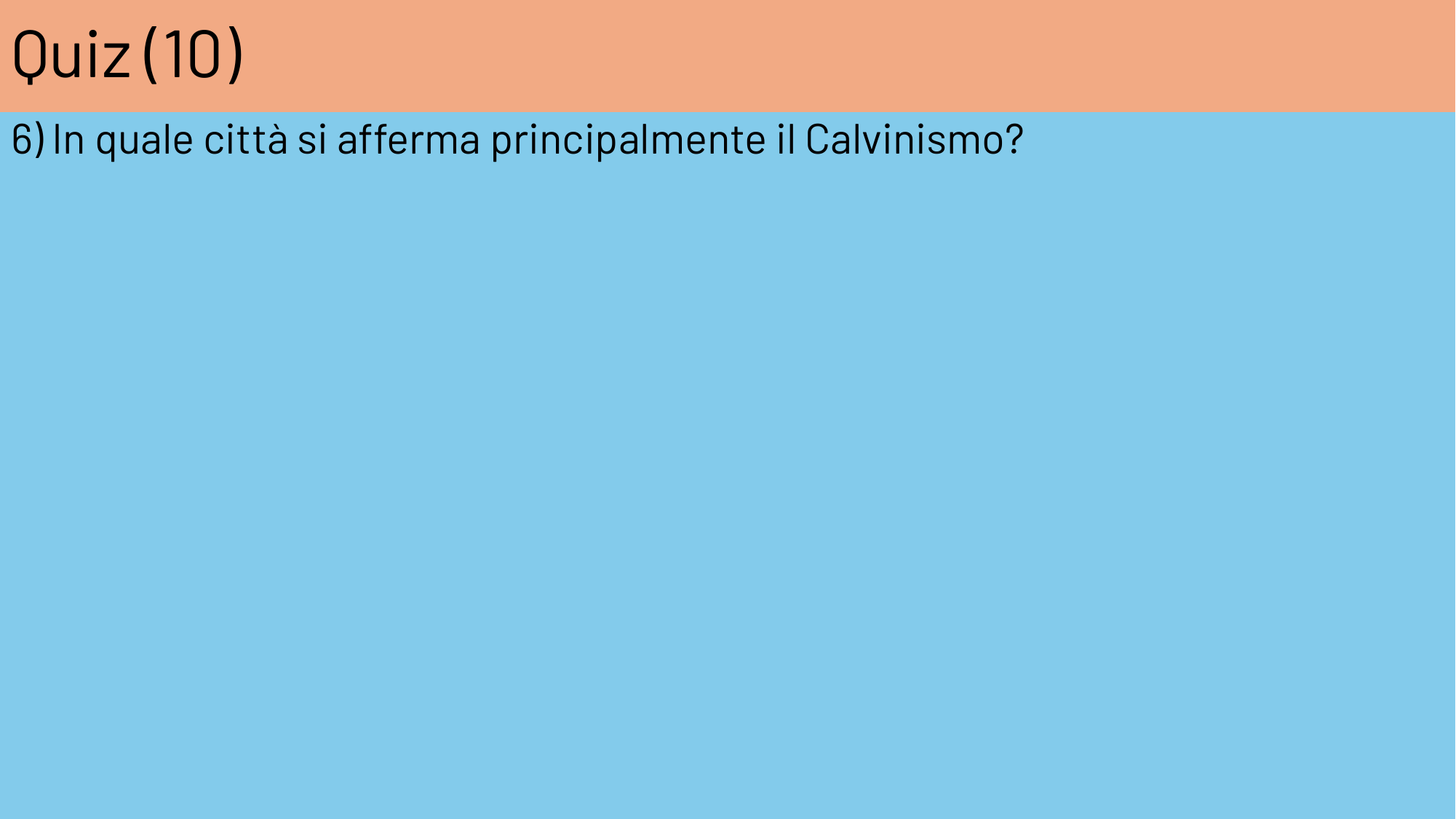

# Quiz (10)
6) In quale città si afferma principalmente il Calvinismo?